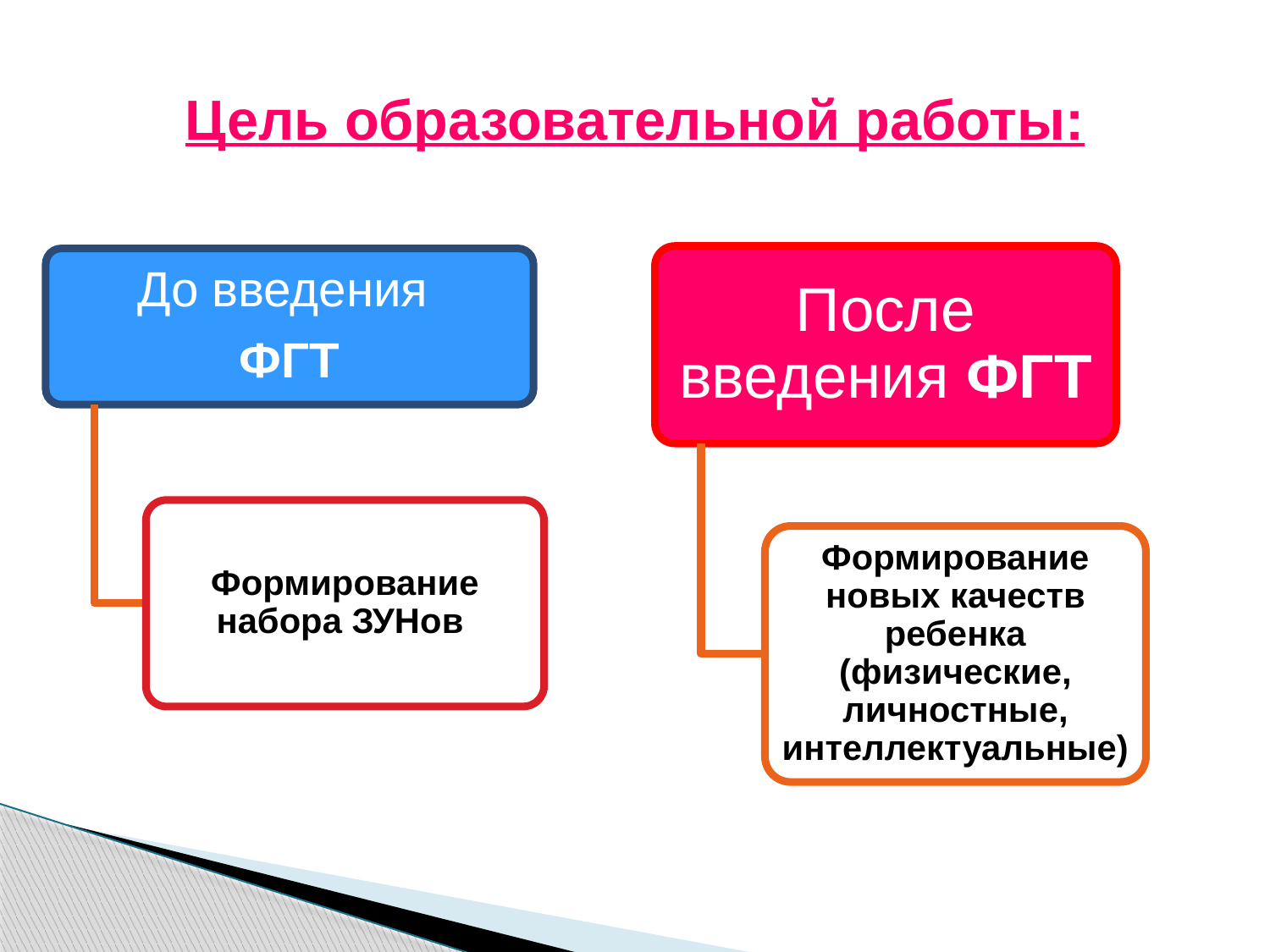

# Цель образовательной работы:
До введения
ФГТ
Формирование набора ЗУНов
После введения ФГТ
Формирование новых качеств ребенка (физические, личностные, интеллектуальные)